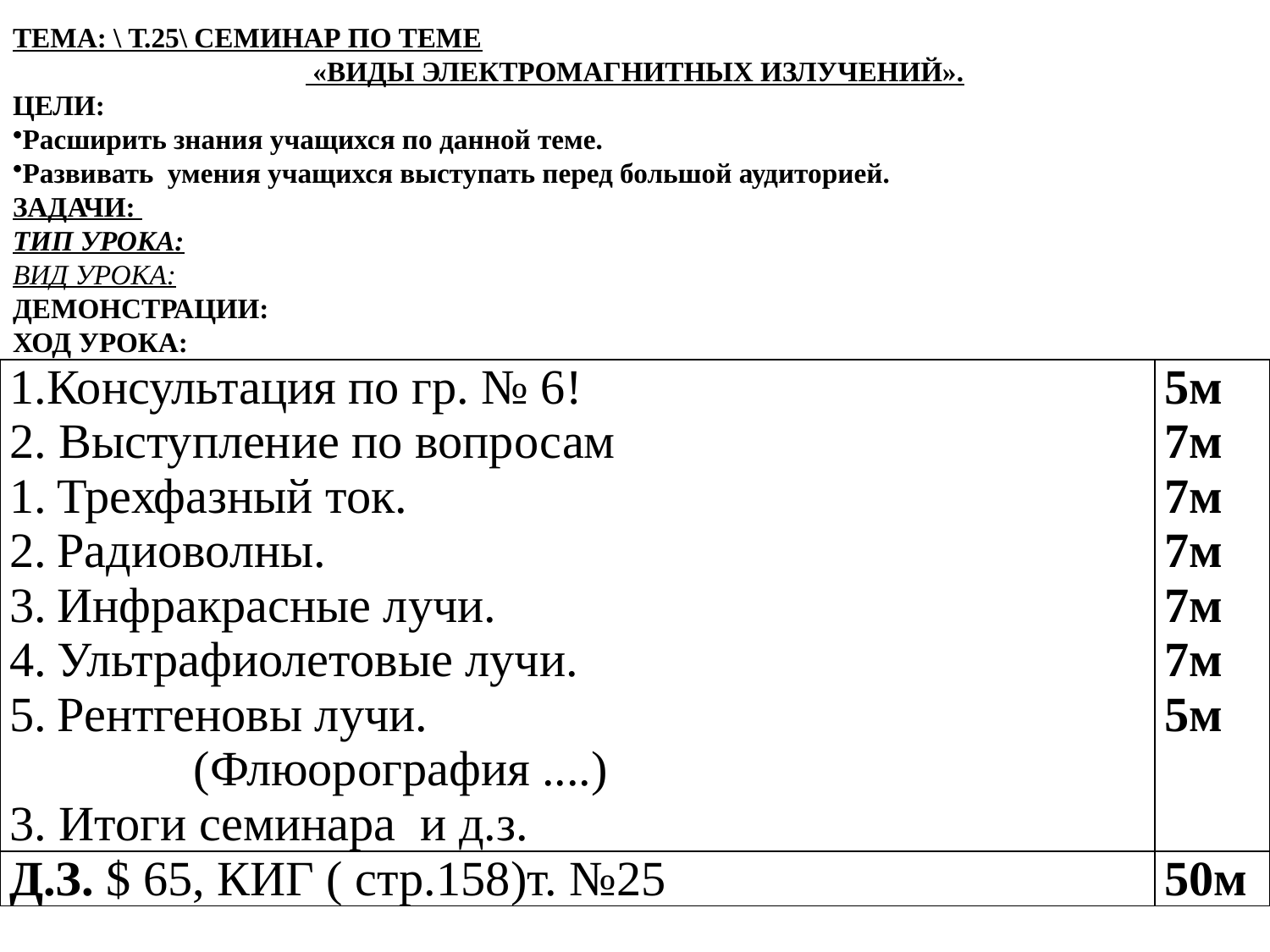

ТЕМА: \ Т.25\ СЕМИНАР ПО ТЕМЕ
 «ВИДЫ ЭЛЕКТРОМАГНИТНЫХ ИЗЛУЧЕНИЙ».
ЦЕЛИ:
Расширить знания учащихся по данной теме.
Развивать  умения учащихся выступать перед большой аудиторией.
ЗАДАЧИ:
ТИП УРОКА:
ВИД УРОКА:
ДЕМОНСТРАЦИИ:
ХОД УРОКА:
| 1.Консультация по гр. № 6! 2. Выступление по вопросам Трехфазный ток. Радиоволны. Инфракрасные лучи. Ультрафиолетовые лучи. Рентгеновы лучи. (Флюорография ....) 3. Итоги семинара и д.з. | 5м 7м 7м 7м 7м 7м 5м |
| --- | --- |
| Д.З. $ 65, КИГ ( стр.158)т. №25 | 50м |